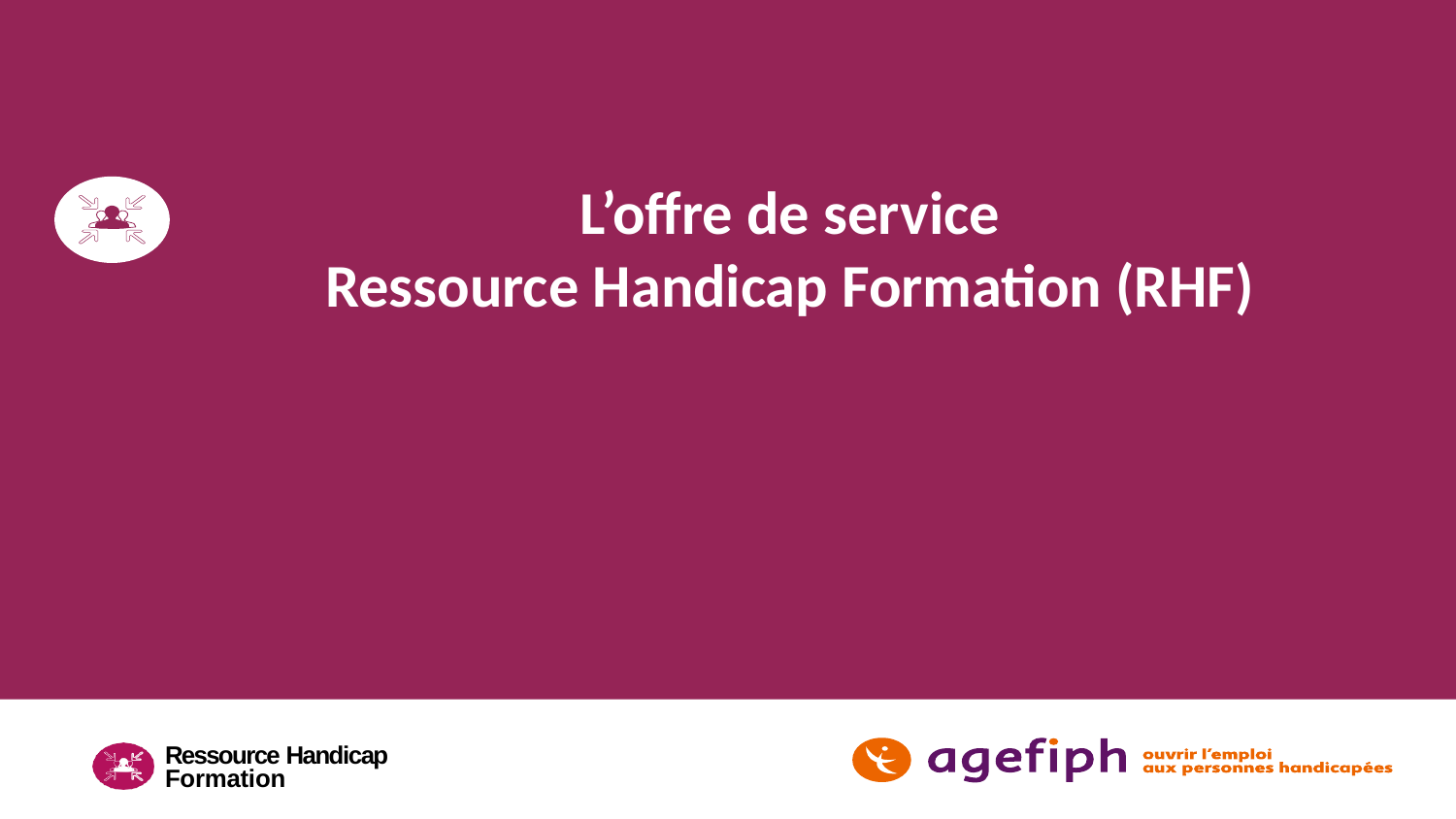

L’offre de service
Ressource Handicap Formation (RHF)